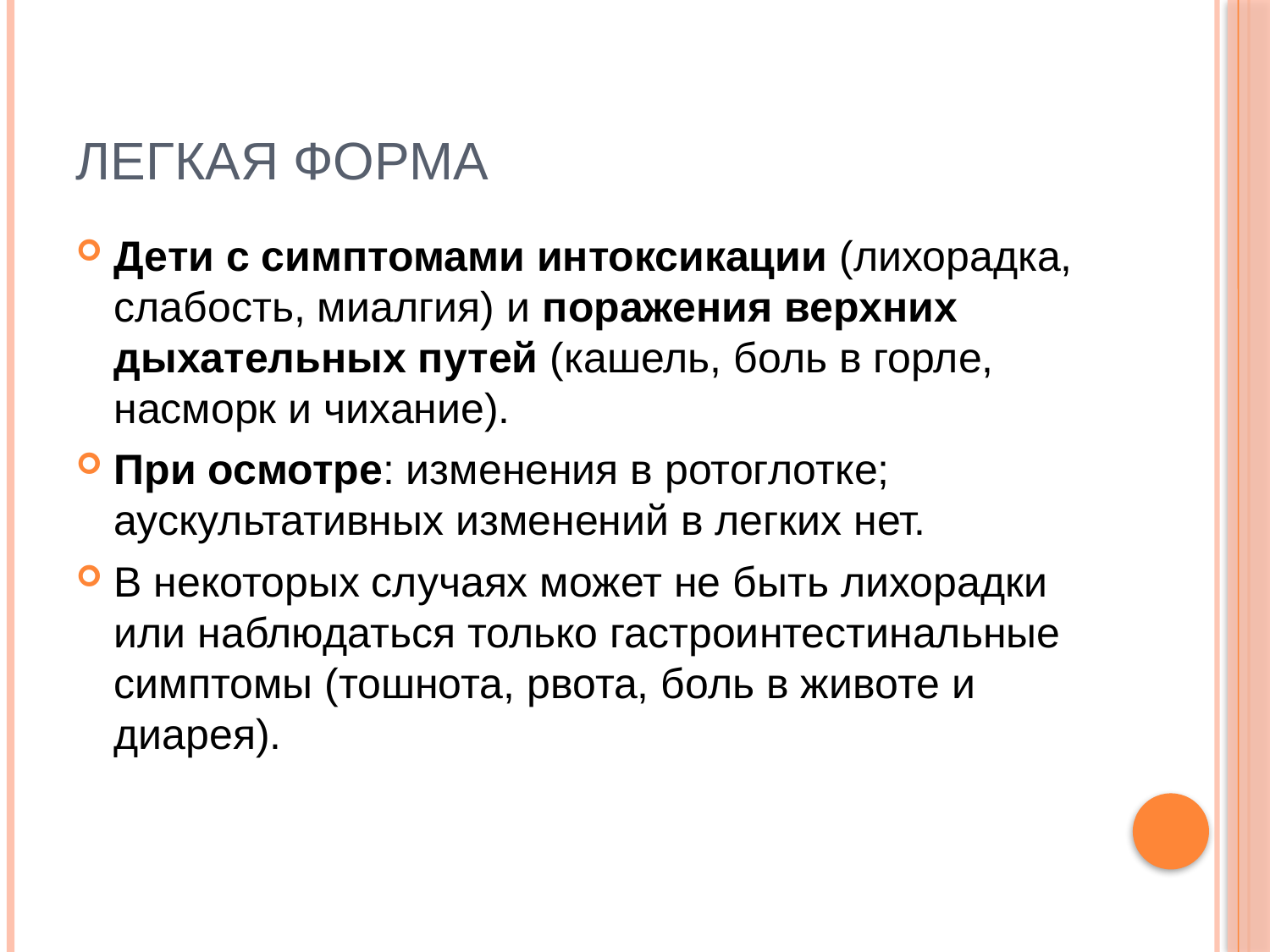

# Легкая форма
Дети с симптомами интоксикации (лихорадка, слабость, миалгия) и поражения верхних дыхательных путей (кашель, боль в горле, насморк и чихание).
При осмотре: изменения в ротоглотке; аускультативных изменений в легких нет.
В некоторых случаях может не быть лихорадки или наблюдаться только гастроинтестинальные симптомы (тошнота, рвота, боль в животе и диарея).